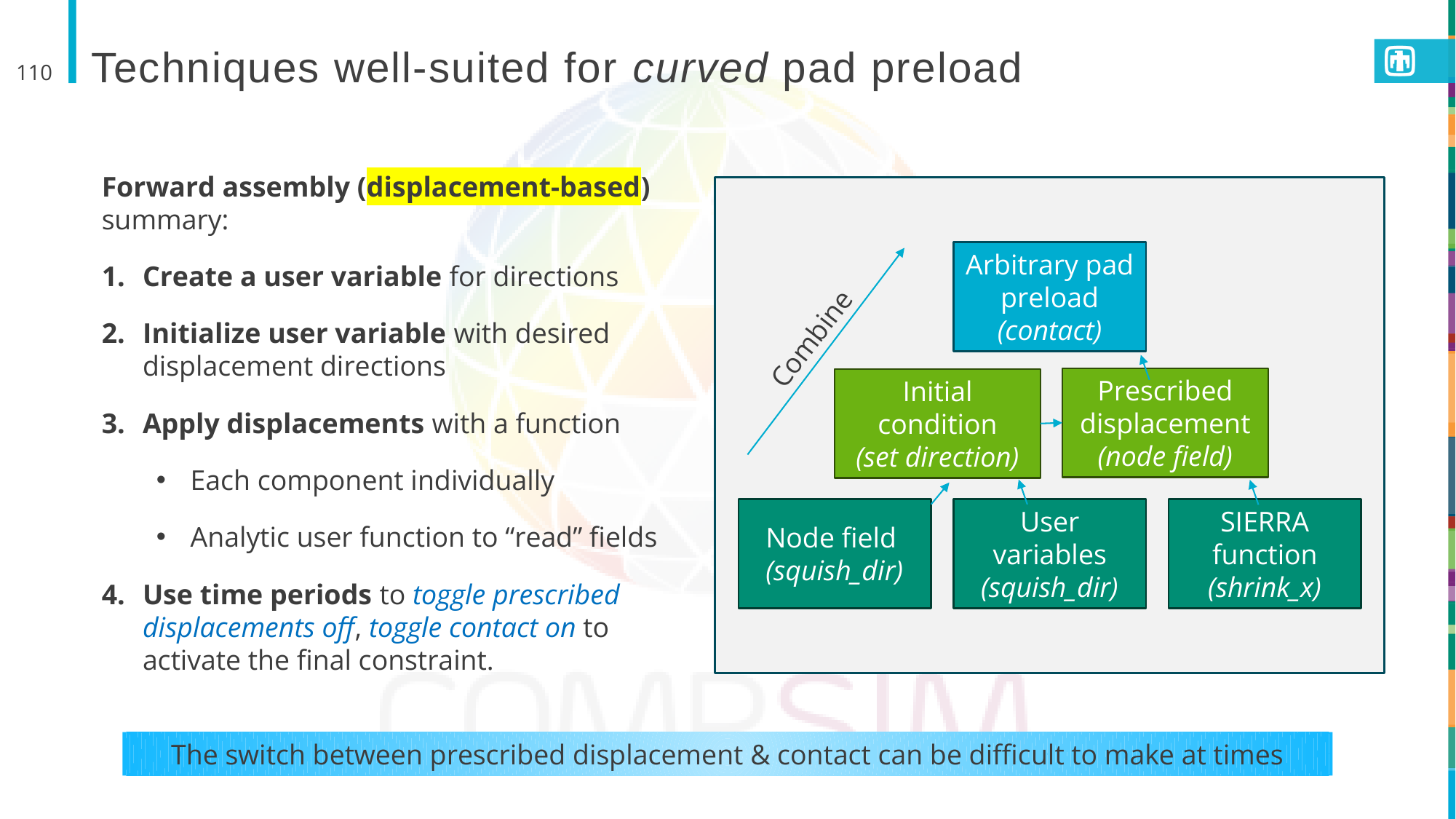

# Techniques well-suited for curved pad preload
110
Forward assembly (displacement-based) summary:
Create a user variable for directions
Initialize user variable with desired displacement directions
Apply displacements with a function
Each component individually
Analytic user function to “read” fields
Use time periods to toggle prescribed displacements off, toggle contact on to activate the final constraint.

Arbitrary pad preload
(contact)
Combine
Prescribed displacement
(node field)
Initial condition
(set direction)
Node field
(squish_dir)
User variables
(squish_dir)
SIERRA function (shrink_x)
The switch between prescribed displacement & contact can be difficult to make at times